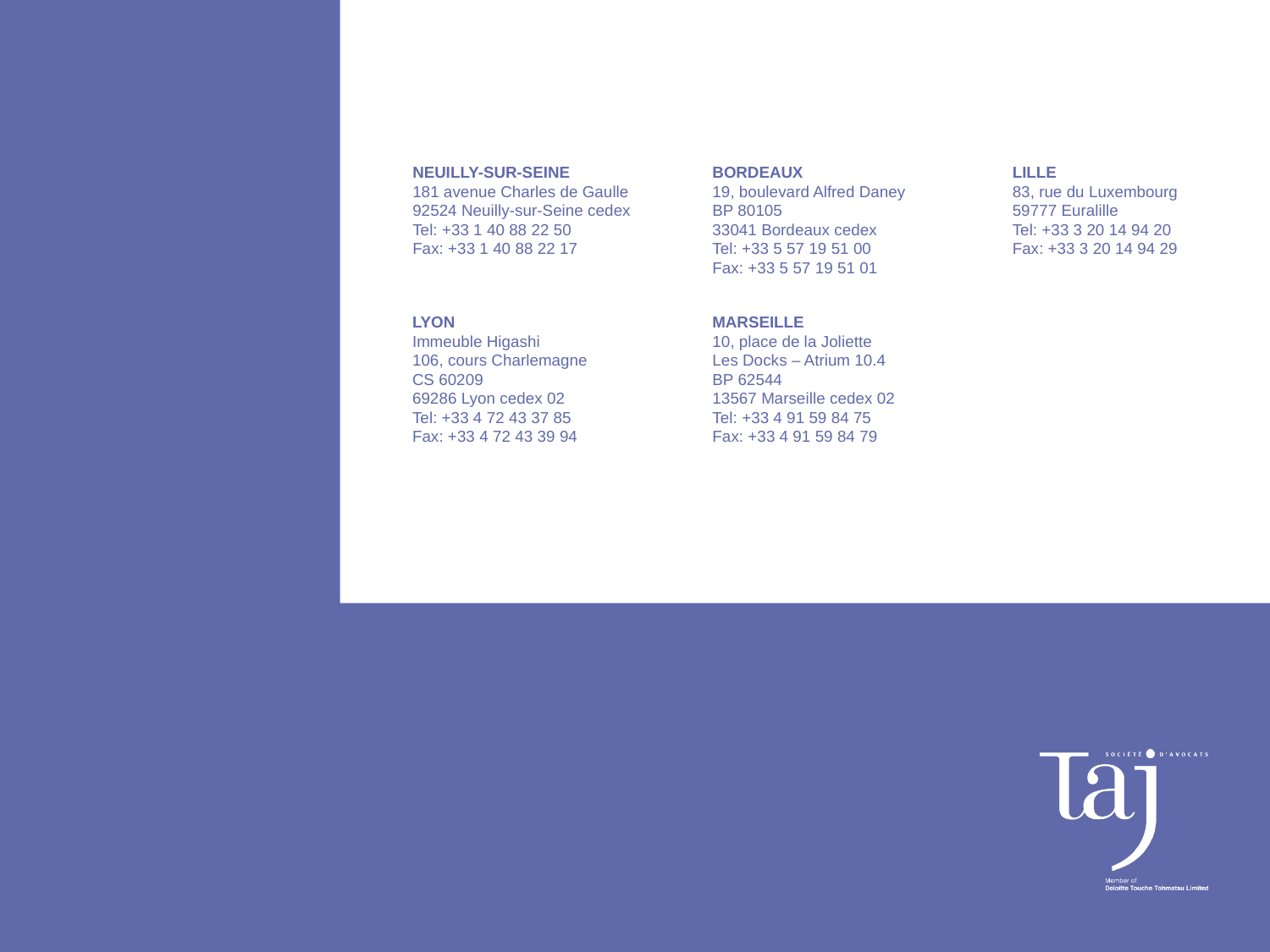

NEUILLY-SUR-SEINE
181 avenue Charles de Gaulle
92524 Neuilly-sur-Seine cedex
Tel: +33 1 40 88 22 50
Fax: +33 1 40 88 22 17
BORDEAUX
19, boulevard Alfred Daney
BP 80105
33041 Bordeaux cedex
Tel: +33 5 57 19 51 00
Fax: +33 5 57 19 51 01
LILLE
83, rue du Luxembourg
59777 Euralille
Tel: +33 3 20 14 94 20
Fax: +33 3 20 14 94 29
MARSEILLE
10, place de la Joliette
Les Docks – Atrium 10.4
BP 62544
13567 Marseille cedex 02
Tel: +33 4 91 59 84 75
Fax: +33 4 91 59 84 79
LYON
Immeuble Higashi
106, cours Charlemagne
CS 60209
69286 Lyon cedex 02
Tel: +33 4 72 43 37 85
Fax: +33 4 72 43 39 94
9